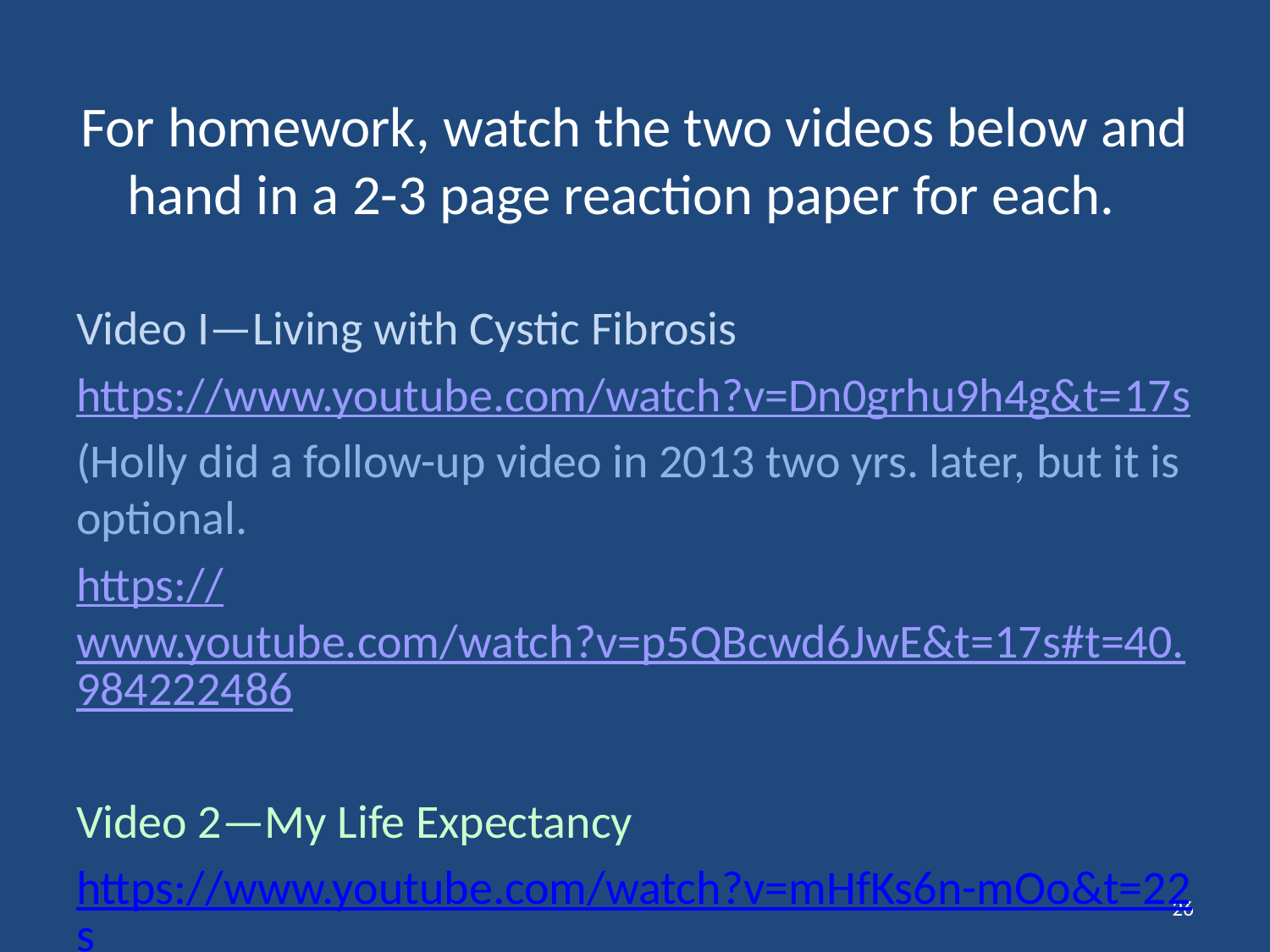

# For homework, watch the two videos below and hand in a 2-3 page reaction paper for each.
Video I—Living with Cystic Fibrosis
https://www.youtube.com/watch?v=Dn0grhu9h4g&t=17s
(Holly did a follow-up video in 2013 two yrs. later, but it is optional.
https://www.youtube.com/watch?v=p5QBcwd6JwE&t=17s#t=40.984222486

Video 2—My Life Expectancy
https://www.youtube.com/watch?v=mHfKs6n-mOo&t=22s

26